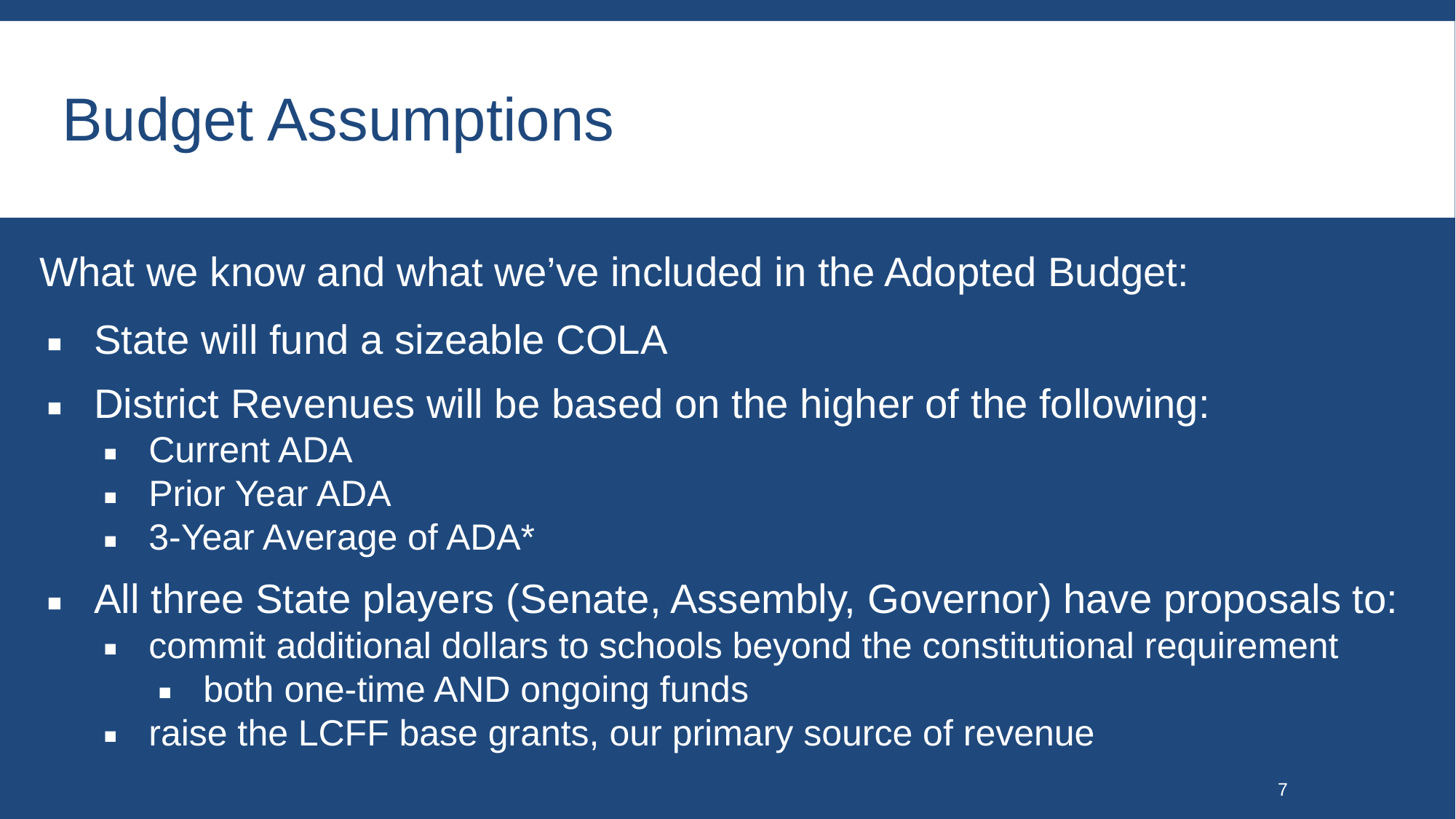

# Budget Assumptions
What we know and what we’ve included in the Adopted Budget:
State will fund a sizeable COLA
District Revenues will be based on the higher of the following:
Current ADA
Prior Year ADA
3-Year Average of ADA*
All three State players (Senate, Assembly, Governor) have proposals to:
commit additional dollars to schools beyond the constitutional requirement
both one-time AND ongoing funds
raise the LCFF base grants, our primary source of revenue
7